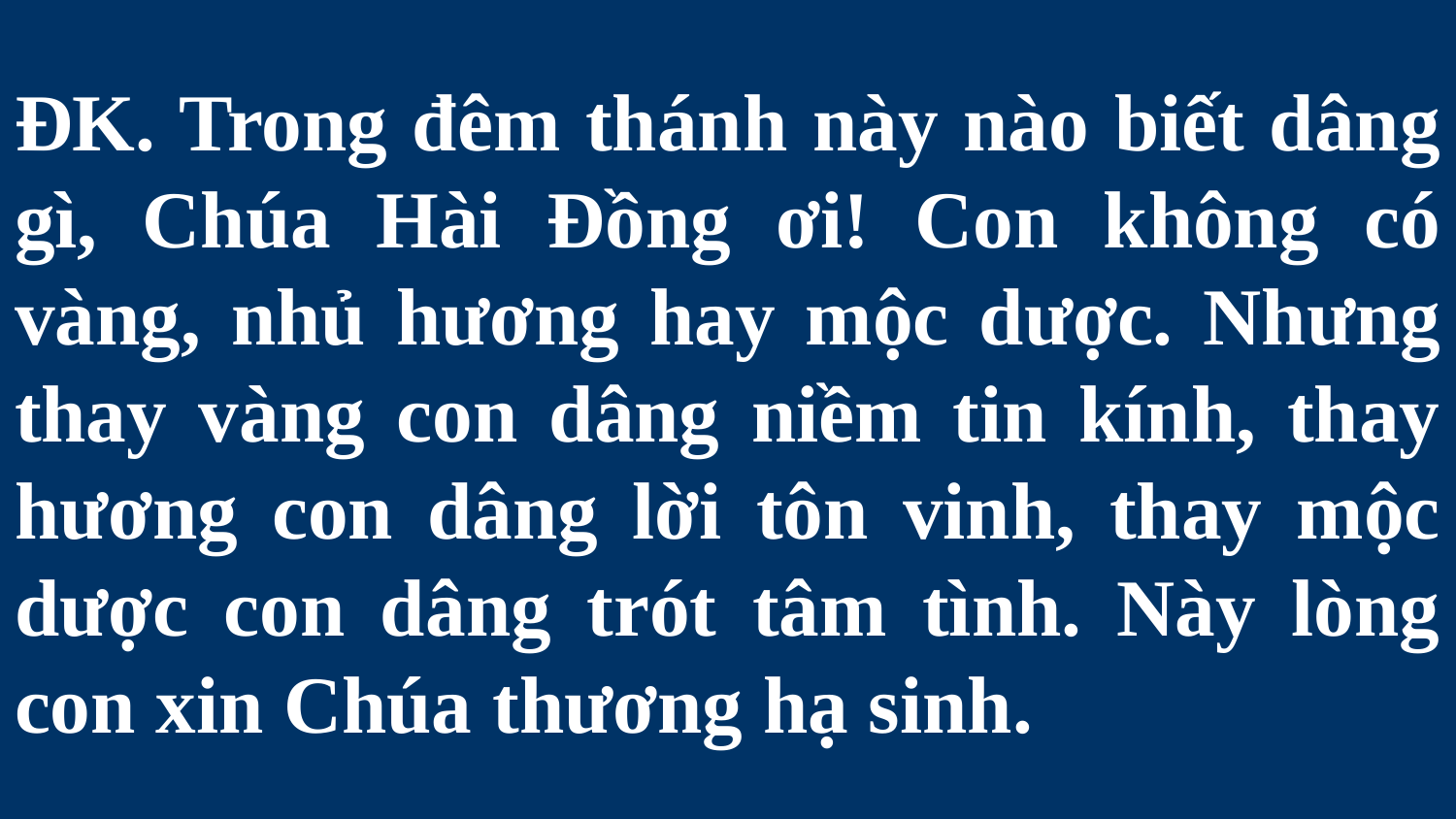

# ĐK. Trong đêm thánh này nào biết dâng gì, Chúa Hài Đồng ơi! Con không có vàng, nhủ hương hay mộc dược. Nhưng thay vàng con dâng niềm tin kính, thay hương con dâng lời tôn vinh, thay mộc dược con dâng trót tâm tình. Này lòng con xin Chúa thương hạ sinh.